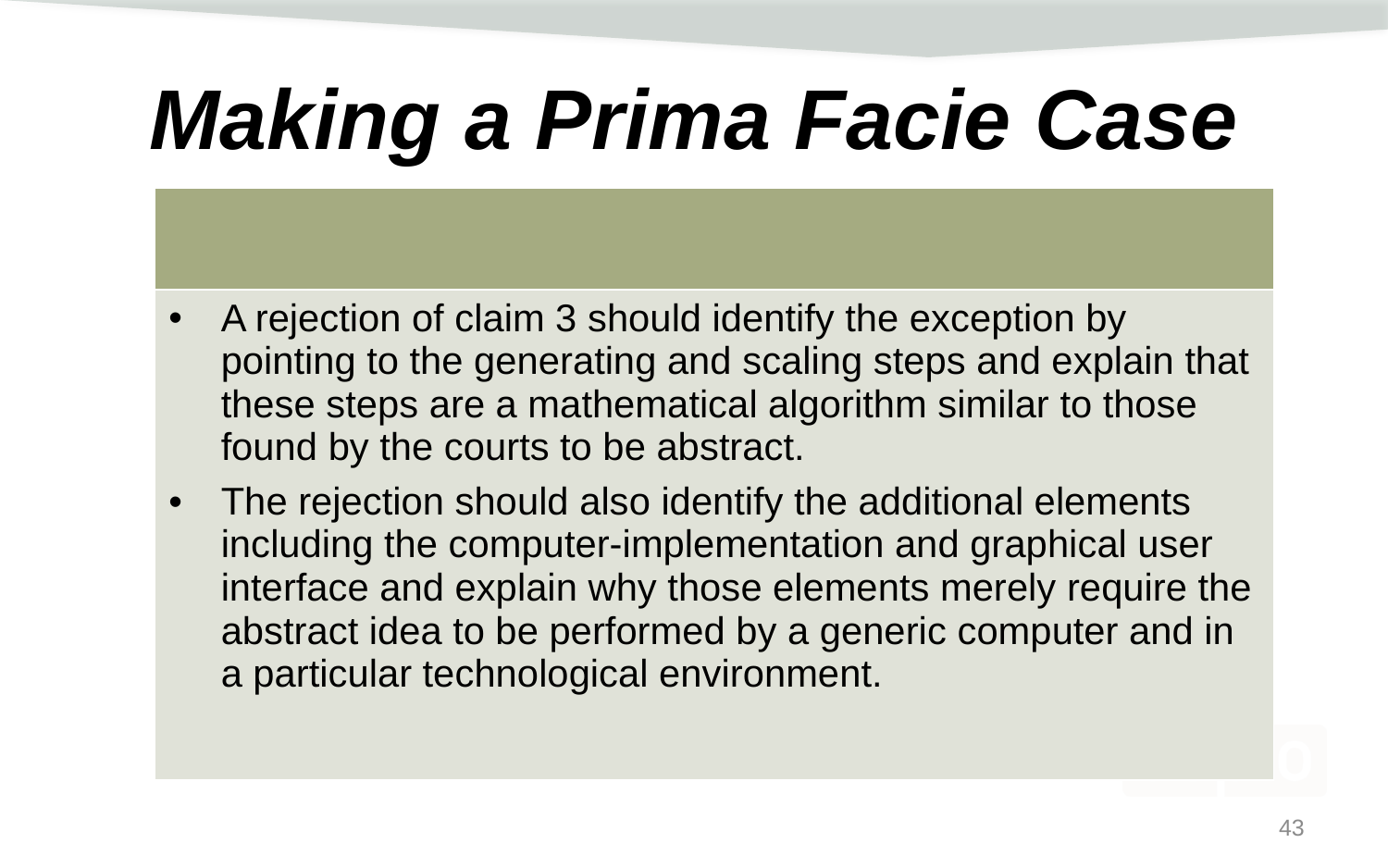

# Making a Prima Facie Case
|  |
| --- |
| A rejection of claim 3 should identify the exception by pointing to the generating and scaling steps and explain that these steps are a mathematical algorithm similar to those found by the courts to be abstract. The rejection should also identify the additional elements including the computer-implementation and graphical user interface and explain why those elements merely require the abstract idea to be performed by a generic computer and in a particular technological environment. |
43